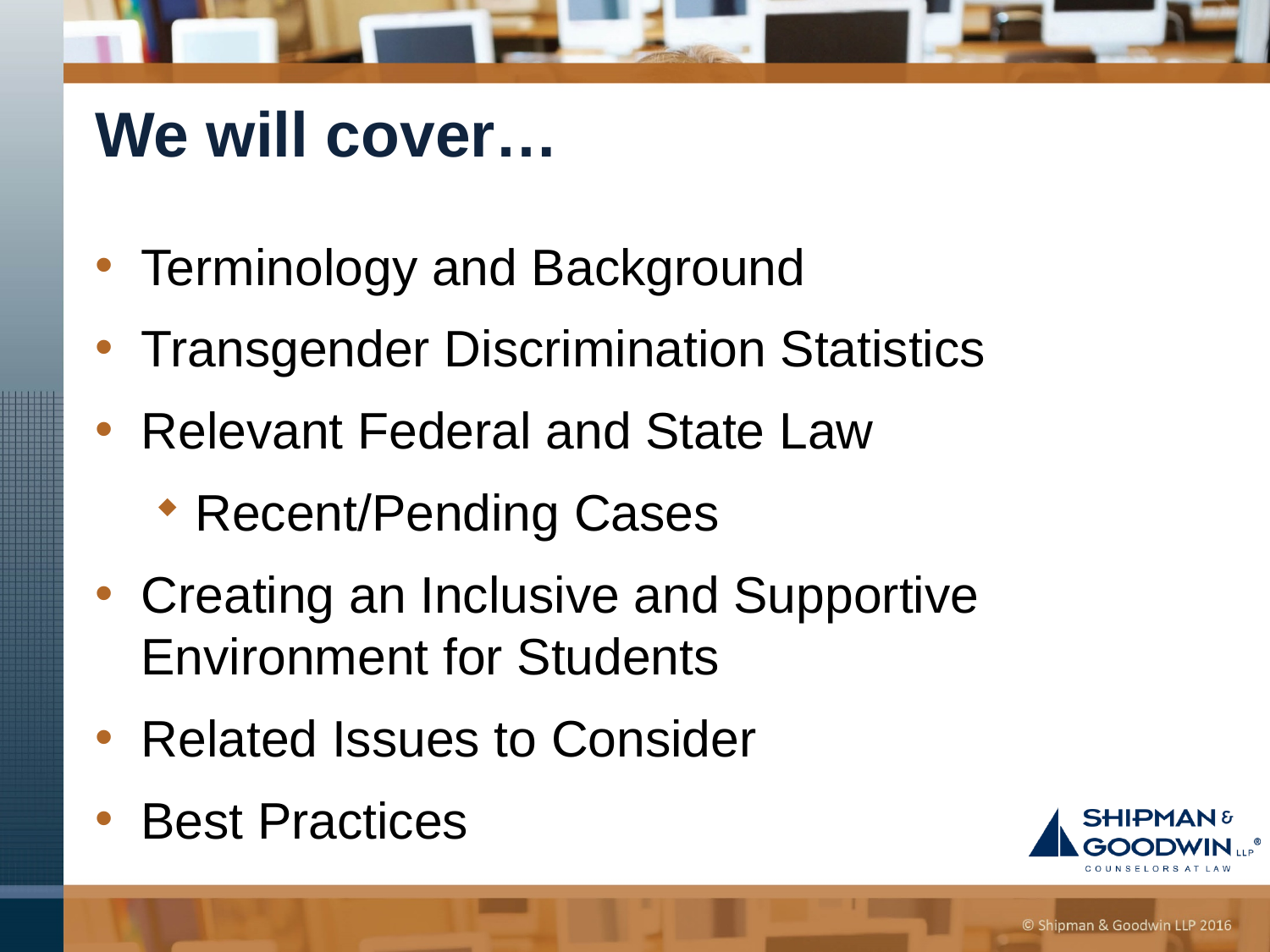

# We will cover…
Terminology and Background
Transgender Discrimination Statistics
Relevant Federal and State Law
Recent/Pending Cases
Creating an Inclusive and Supportive Environment for Students
Related Issues to Consider
Best Practices